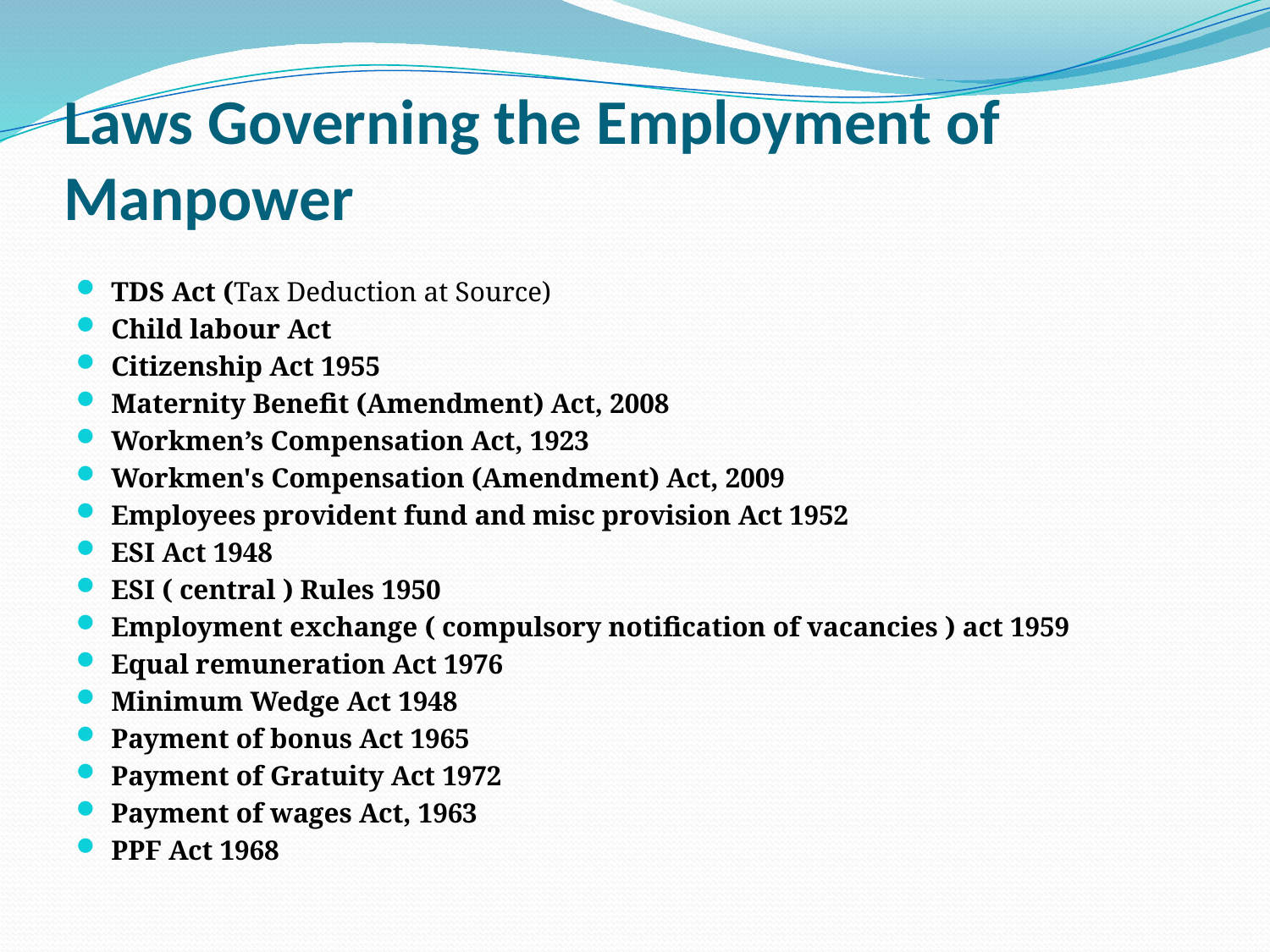

# Laws Governing the Employment of Manpower
TDS Act (Tax Deduction at Source)
Child labour Act
Citizenship Act 1955
Maternity Benefit (Amendment) Act, 2008
Workmen’s Compensation Act, 1923
Workmen's Compensation (Amendment) Act, 2009
Employees provident fund and misc provision Act 1952
ESI Act 1948
ESI ( central ) Rules 1950
Employment exchange ( compulsory notification of vacancies ) act 1959
Equal remuneration Act 1976
Minimum Wedge Act 1948
Payment of bonus Act 1965
Payment of Gratuity Act 1972
Payment of wages Act, 1963
PPF Act 1968